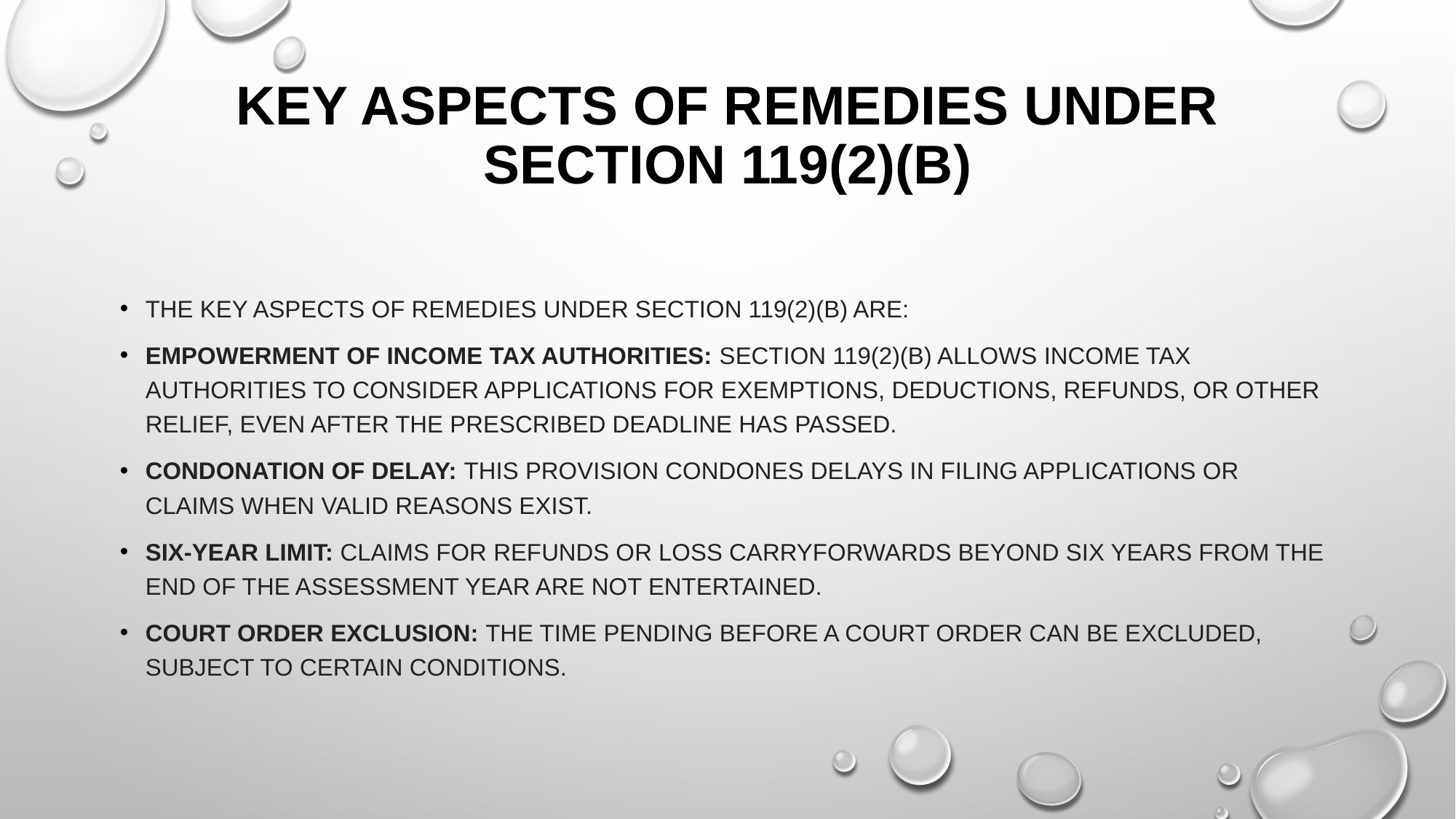

# Key Aspects of Remedies Under Section 119(2)(b)
The key aspects of remedies under section 119(2)(b) are:
Empowerment of Income Tax Authorities: Section 119(2)(b) allows income tax authorities to consider applications for exemptions, deductions, refunds, or other relief, even after the prescribed deadline has passed.
Condonation of Delay: This provision condones delays in filing applications or claims when valid reasons exist.
Six-Year Limit: Claims for refunds or loss carryforwards beyond six years from the end of the assessment year are not entertained.
Court Order Exclusion: The time pending before a court order can be excluded, subject to certain conditions.